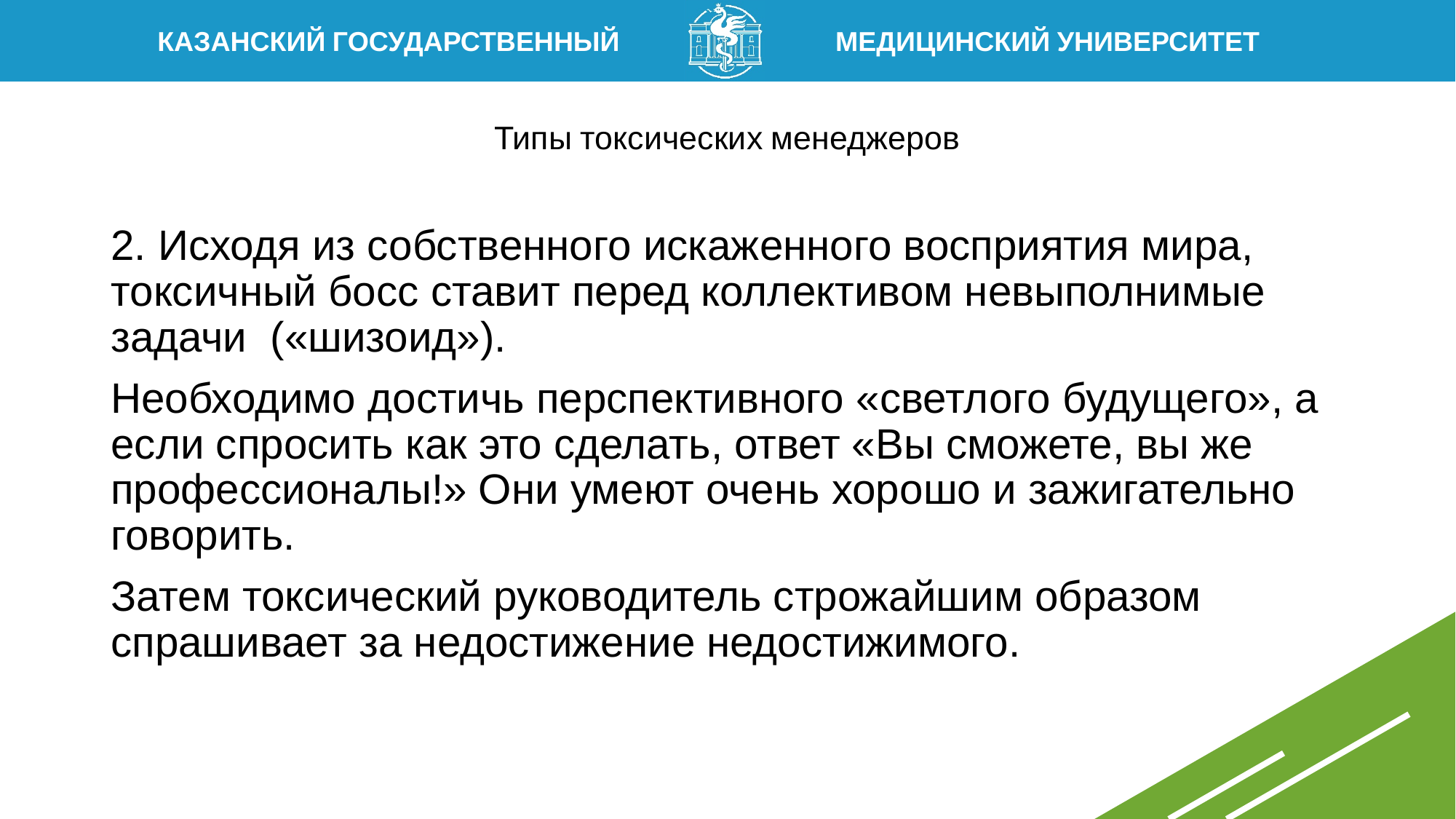

# Типы токсических менеджеров
2. Исходя из собственного искаженного восприятия мира, токсичный босс ставит перед коллективом невыполнимые задачи  («шизоид»).
Необходимо достичь перспективного «светлого будущего», а если спросить как это сделать, ответ «Вы сможете, вы же профессионалы!» Они умеют очень хорошо и зажигательно говорить.
Затем токсический руководитель строжайшим образом спрашивает за недостижение недостижимого.